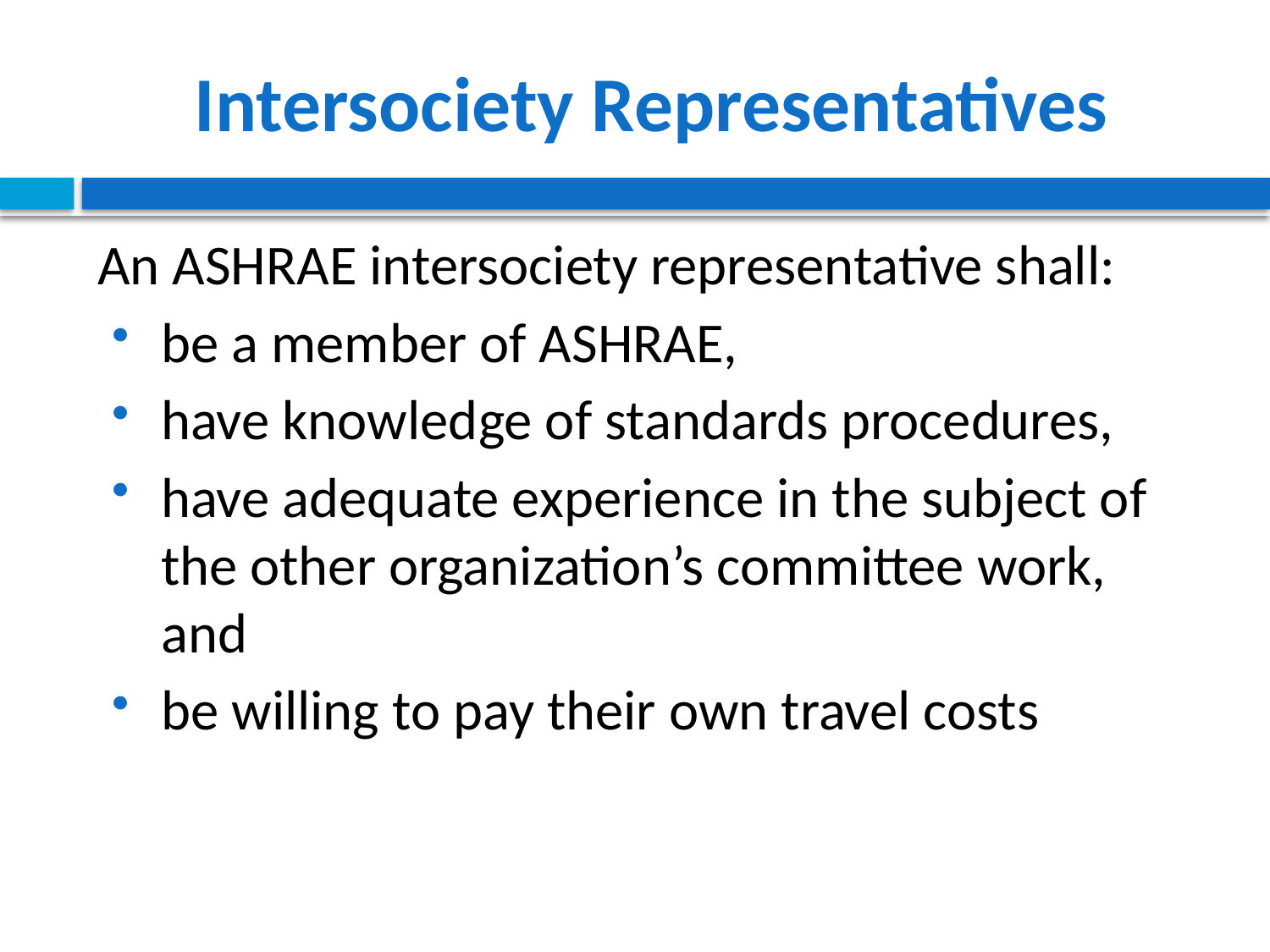

# Intersociety Representatives
An ASHRAE intersociety representative shall:
be a member of ASHRAE,
have knowledge of standards procedures,
have adequate experience in the subject of the other organization’s committee work, and
be willing to pay their own travel costs